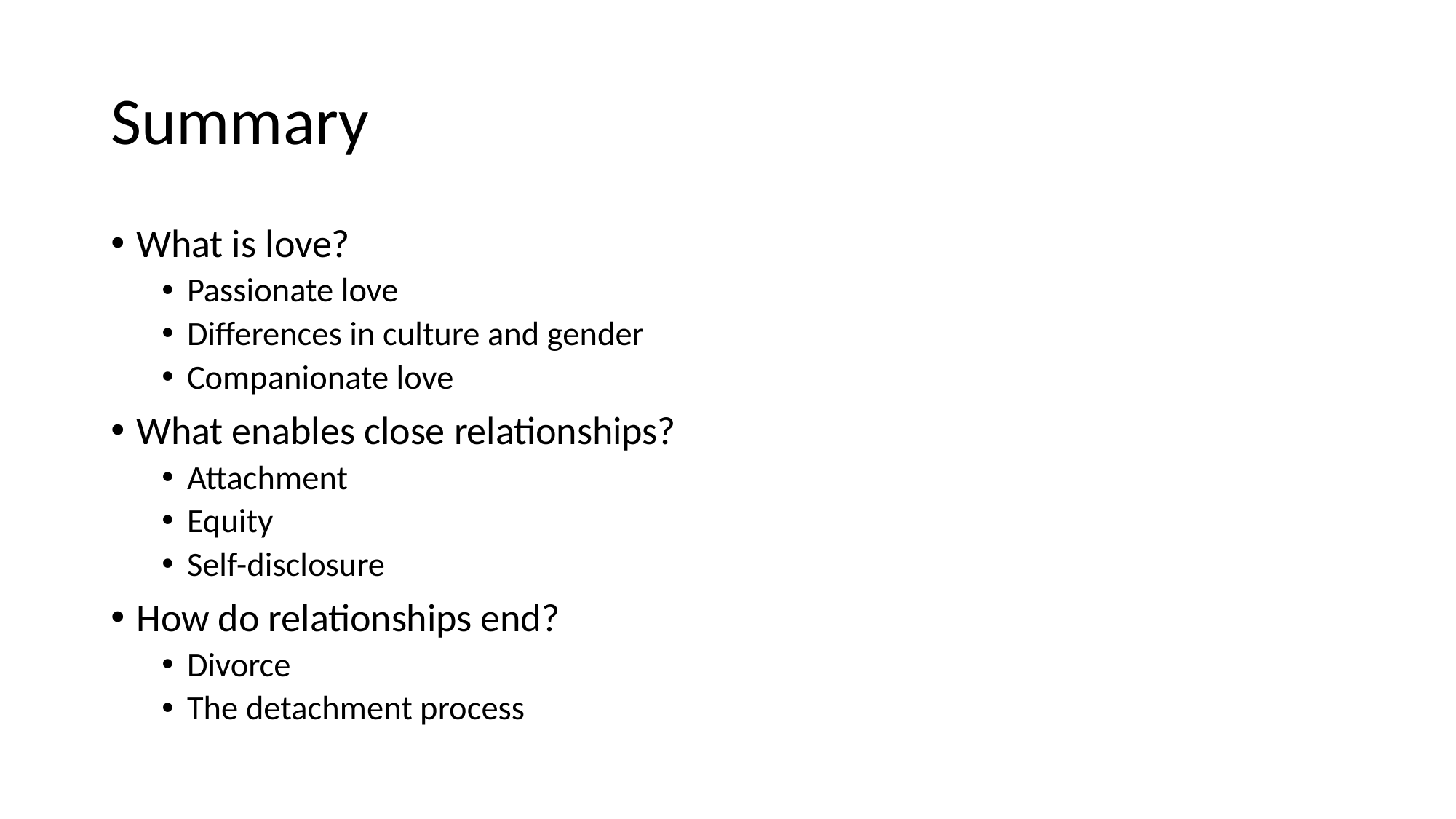

# Summary
What is love?
Passionate love
Differences in culture and gender
Companionate love
What enables close relationships?
Attachment
Equity
Self-disclosure
How do relationships end?
Divorce
The detachment process